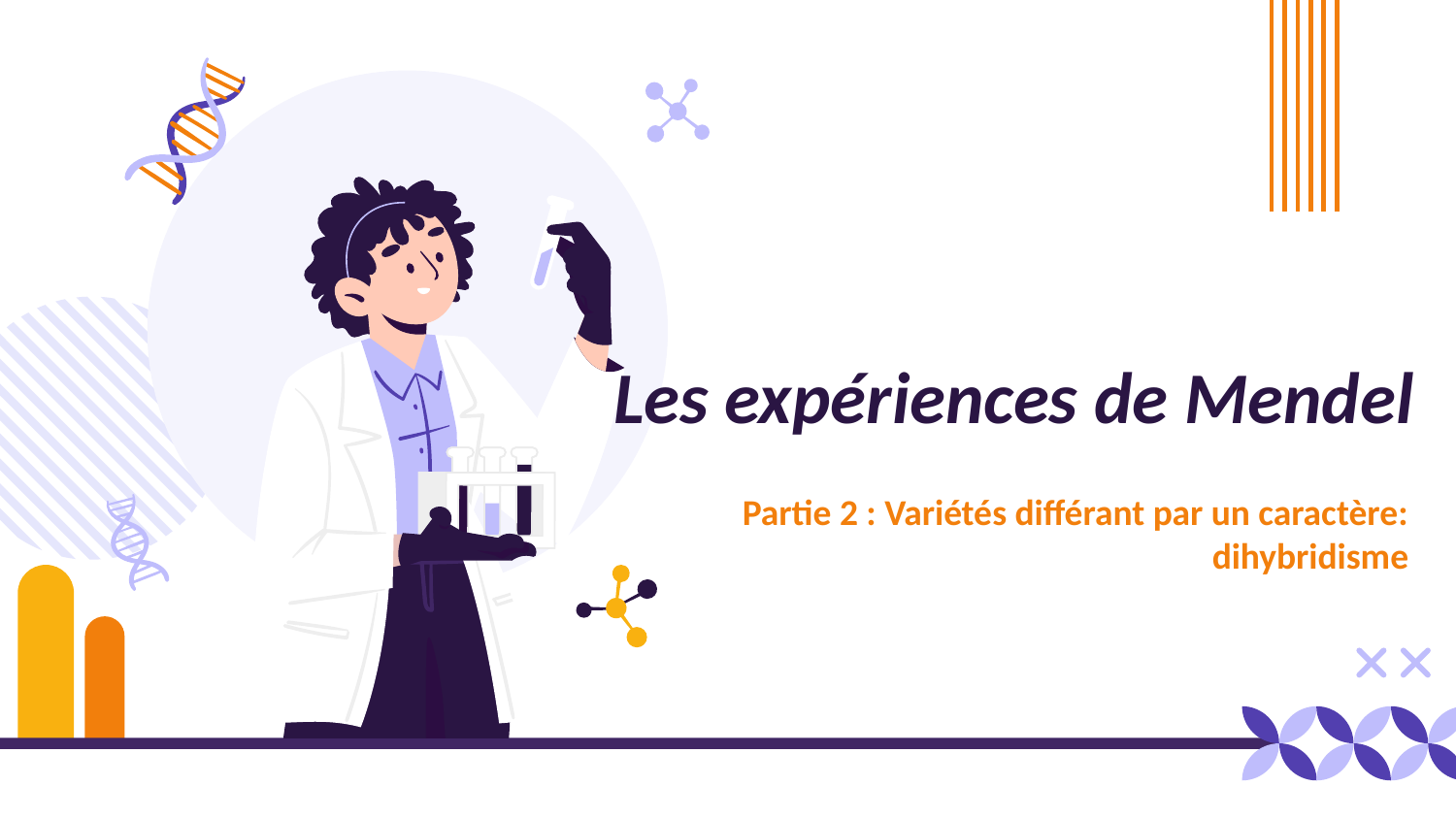

Les expériences de Mendel
Partie 2 : Variétés différant par un caractère: dihybridisme